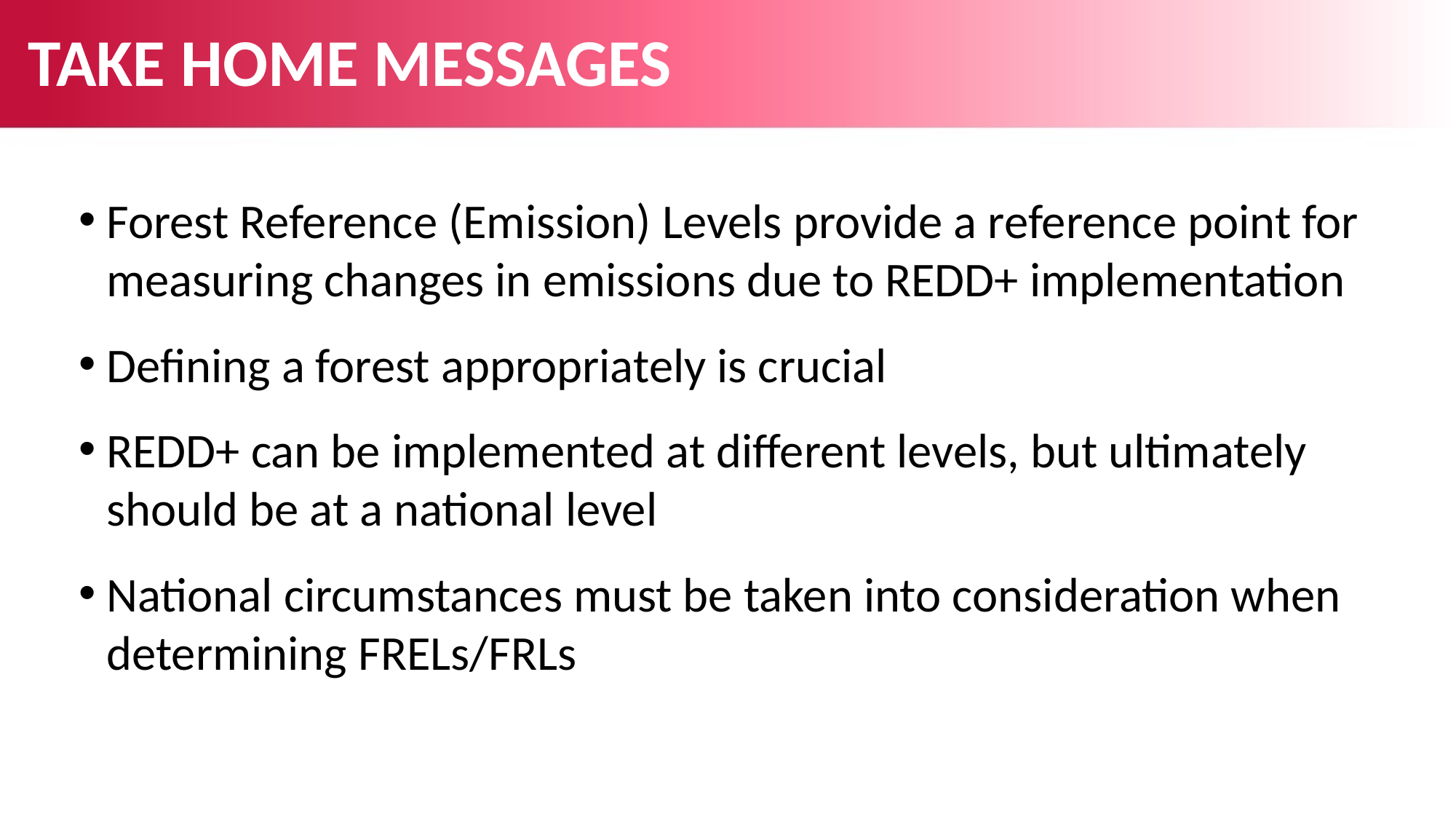

# TAKE HOME MESSAGES
Forest Reference (Emission) Levels provide a reference point for measuring changes in emissions due to REDD+ implementation
Defining a forest appropriately is crucial
REDD+ can be implemented at different levels, but ultimately should be at a national level
National circumstances must be taken into consideration when determining FRELs/FRLs